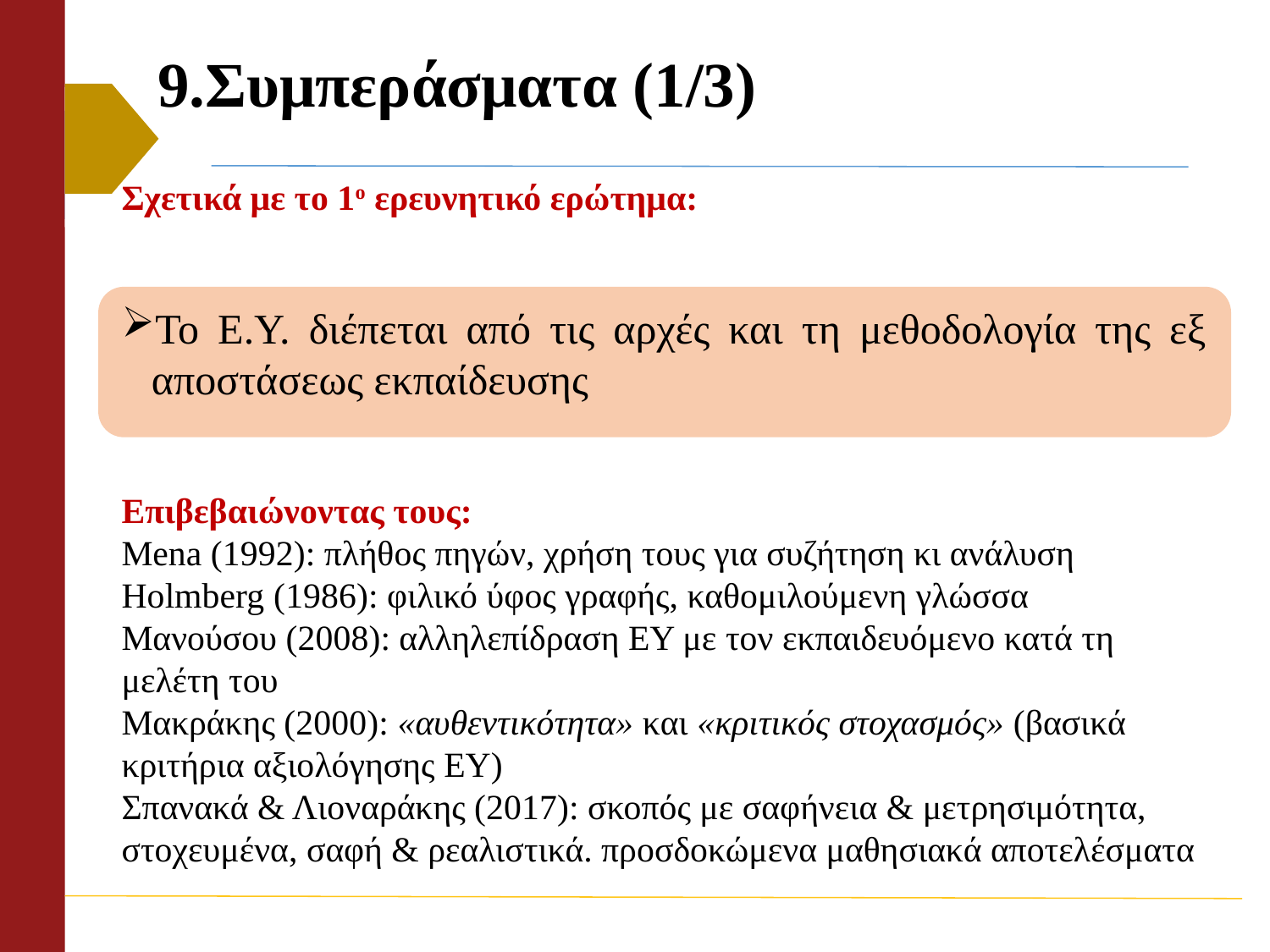

# 9.Συμπεράσματα (1/3)
Σχετικά με το 1ο ερευνητικό ερώτημα:

Το Ε.Υ. διέπεται από τις αρχές και τη μεθοδολογία της εξ αποστάσεως εκπαίδευσης

Επιβεβαιώνοντας τους:
Mena (1992): πλήθος πηγών, χρήση τους για συζήτηση κι ανάλυση
Holmberg (1986): φιλικό ύφος γραφής, καθομιλούμενη γλώσσα
Μανούσου (2008): αλληλεπίδραση ΕΥ με τον εκπαιδευόμενο κατά τη μελέτη του
Μακράκης (2000): «αυθεντικότητα» και «κριτικός στοχασμός» (βασικά κριτήρια αξιολόγησης ΕΥ)
Σπανακά & Λιοναράκης (2017): σκοπός με σαφήνεια & μετρησιμότητα, στοχευμένα, σαφή & ρεαλιστικά. προσδοκώμενα μαθησιακά αποτελέσματα